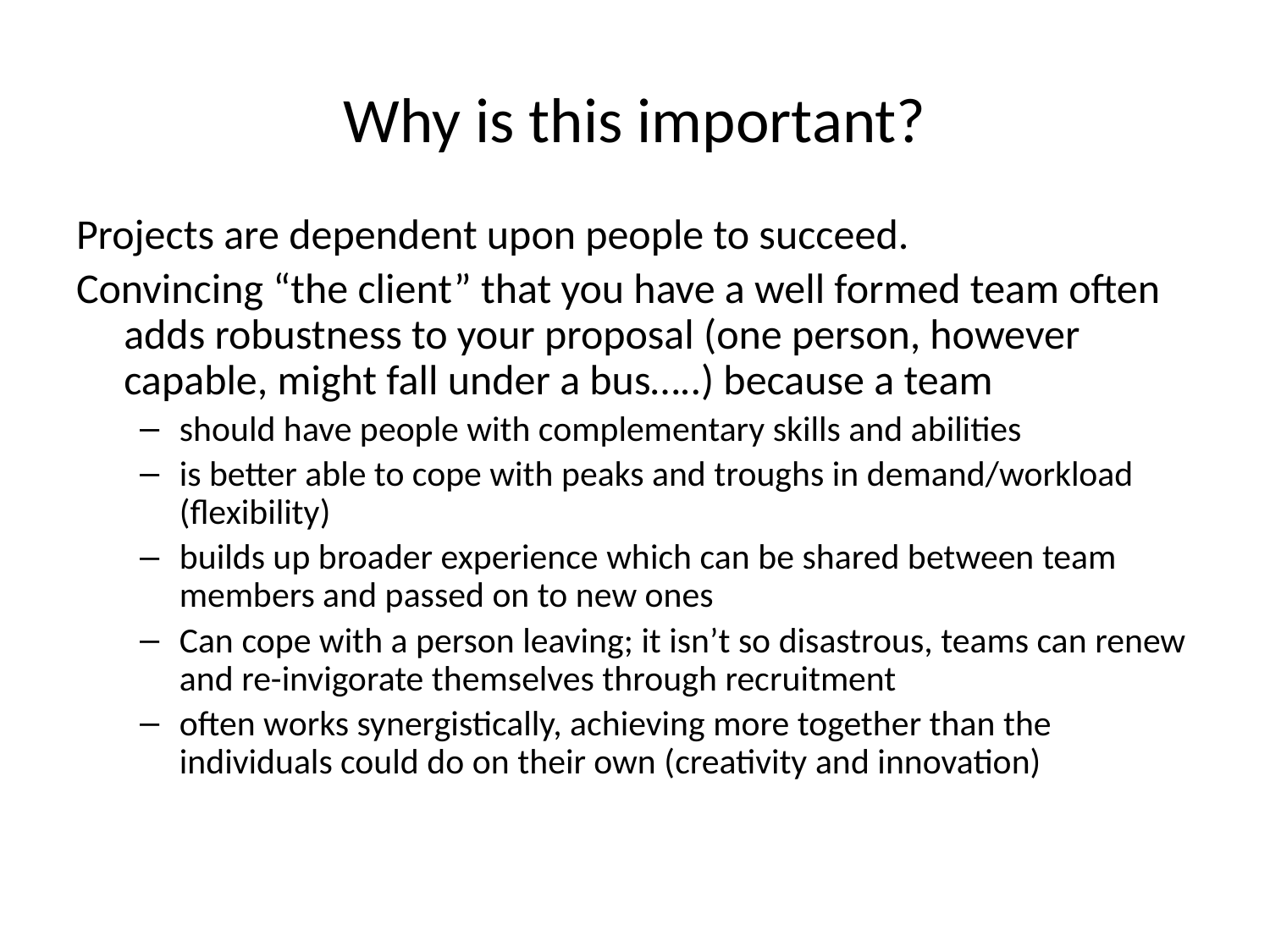

# Why is this important?
Projects are dependent upon people to succeed.
Convincing “the client” that you have a well formed team often adds robustness to your proposal (one person, however capable, might fall under a bus…..) because a team
should have people with complementary skills and abilities
is better able to cope with peaks and troughs in demand/workload (flexibility)
builds up broader experience which can be shared between team members and passed on to new ones
Can cope with a person leaving; it isn’t so disastrous, teams can renew and re-invigorate themselves through recruitment
often works synergistically, achieving more together than the individuals could do on their own (creativity and innovation)